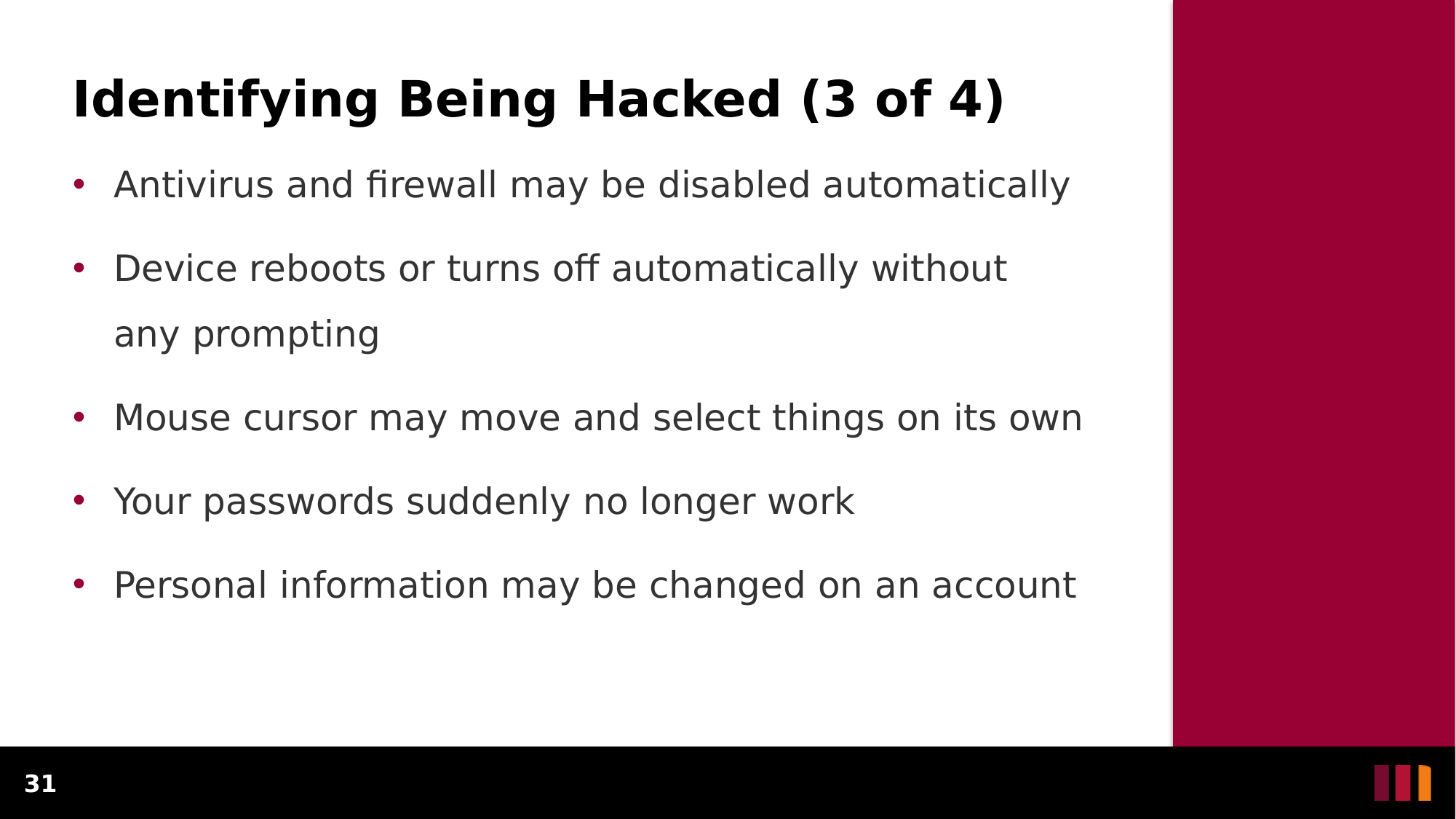

Identifying Being Hacked (3 of 4)
Antivirus and firewall may be disabled automatically
Device reboots or turns off automatically without
any prompting
Mouse cursor may move and select things on its own
Your passwords suddenly no longer work
Personal information may be changed on an account

31